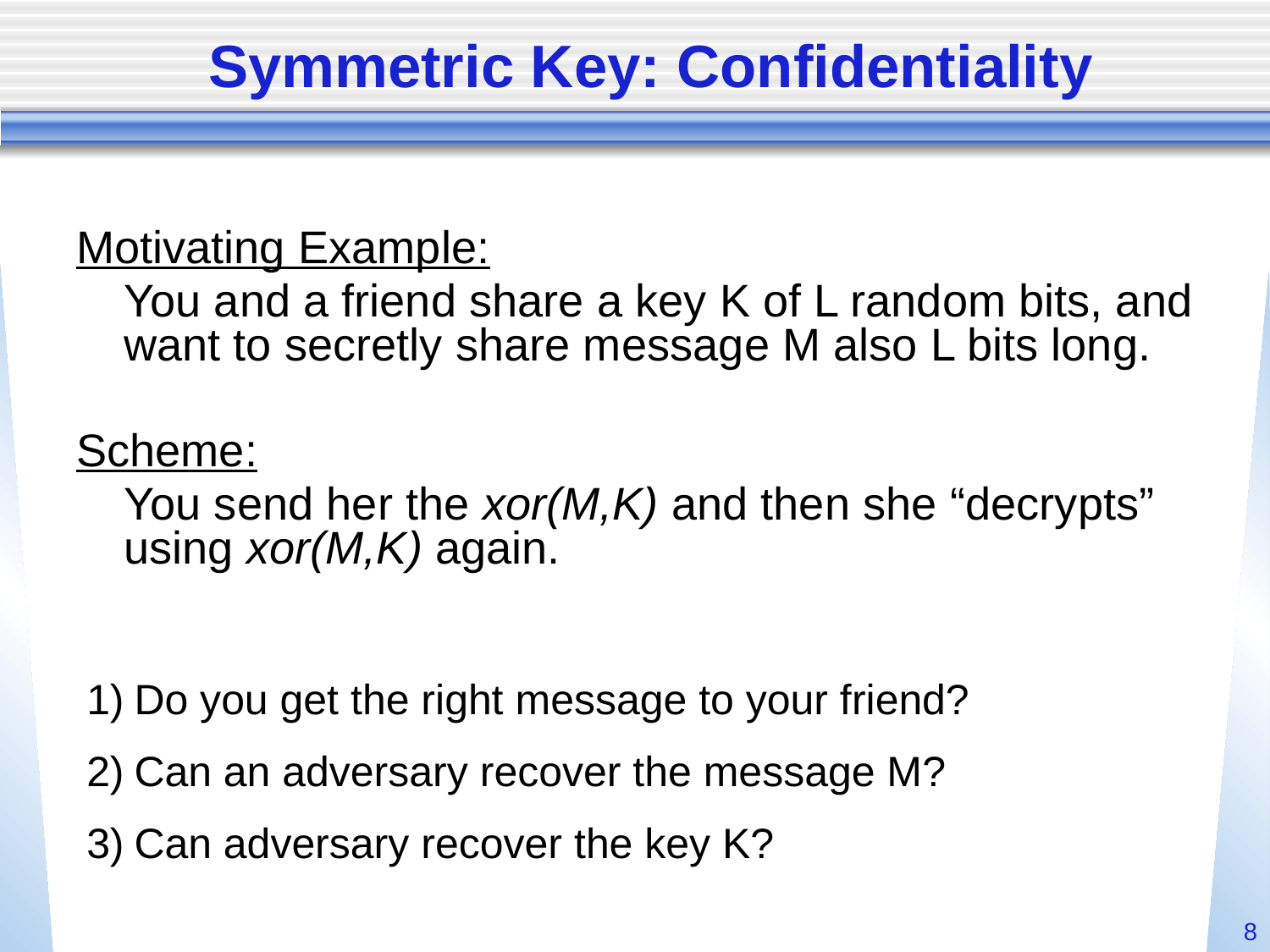

# Symmetric Key: Confidentiality
Motivating Example:
	You and a friend share a key K of L random bits, and want to secretly share message M also L bits long.

Scheme:
	You send her the xor(M,K) and then she “decrypts” using xor(M,K) again.
Do you get the right message to your friend?
Can an adversary recover the message M?
Can adversary recover the key K?
8